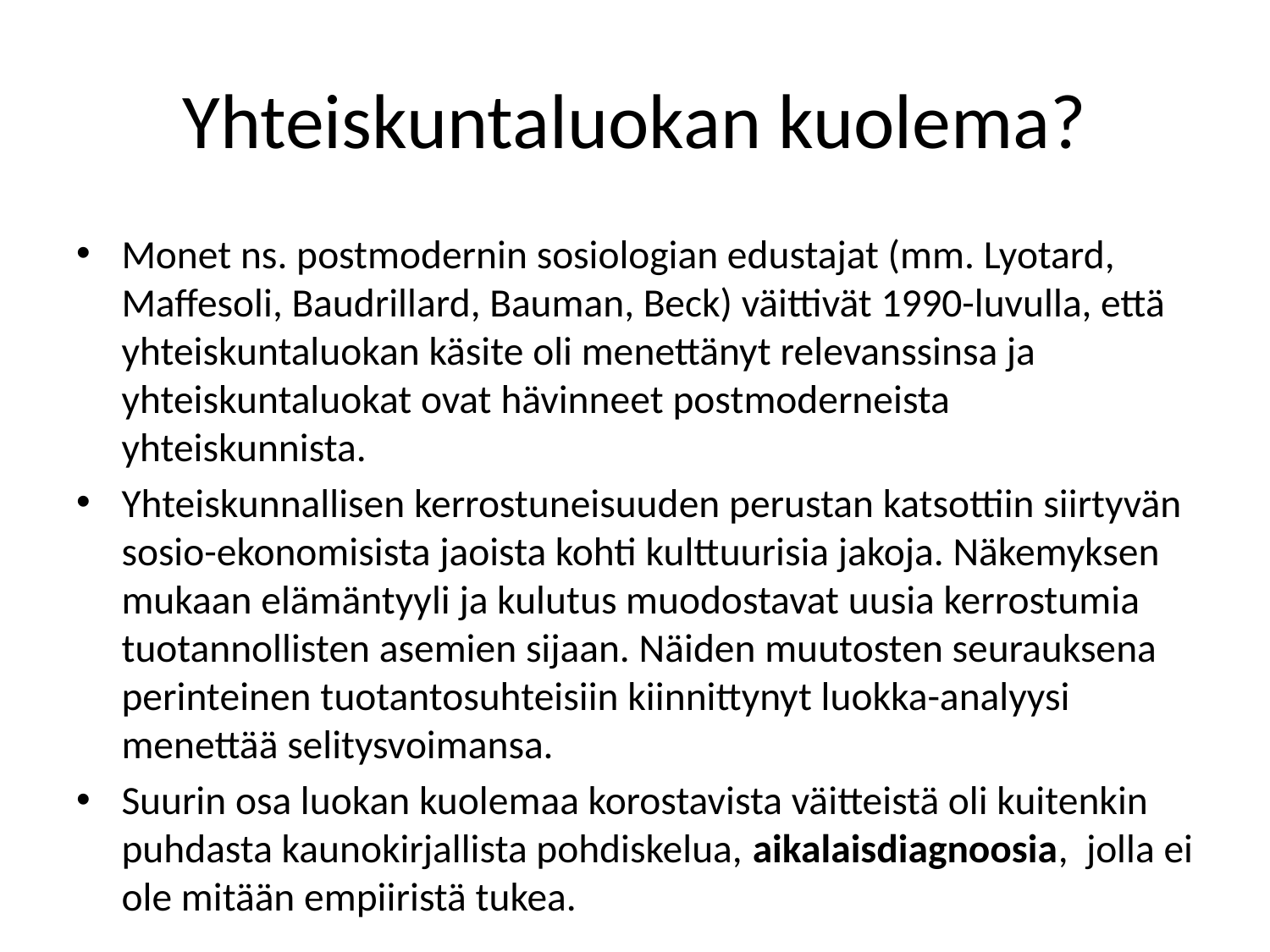

# Yhteiskuntaluokan kuolema?
Monet ns. postmodernin sosiologian edustajat (mm. Lyotard, Maffesoli, Baudrillard, Bauman, Beck) väittivät 1990-luvulla, että yhteiskuntaluokan käsite oli menettänyt relevanssinsa ja yhteiskuntaluokat ovat hävinneet postmoderneista yhteiskunnista.
Yhteiskunnallisen kerrostuneisuuden perustan katsottiin siirtyvän sosio-ekonomisista jaoista kohti kulttuurisia jakoja. Näkemyksen mukaan elämäntyyli ja kulutus muodostavat uusia kerrostumia tuotannollisten asemien sijaan. Näiden muutosten seurauksena perinteinen tuotantosuhteisiin kiinnittynyt luokka-analyysi menettää selitysvoimansa.
Suurin osa luokan kuolemaa korostavista väitteistä oli kuitenkin puhdasta kaunokirjallista pohdiskelua, aikalaisdiagnoosia,  jolla ei ole mitään empiiristä tukea.